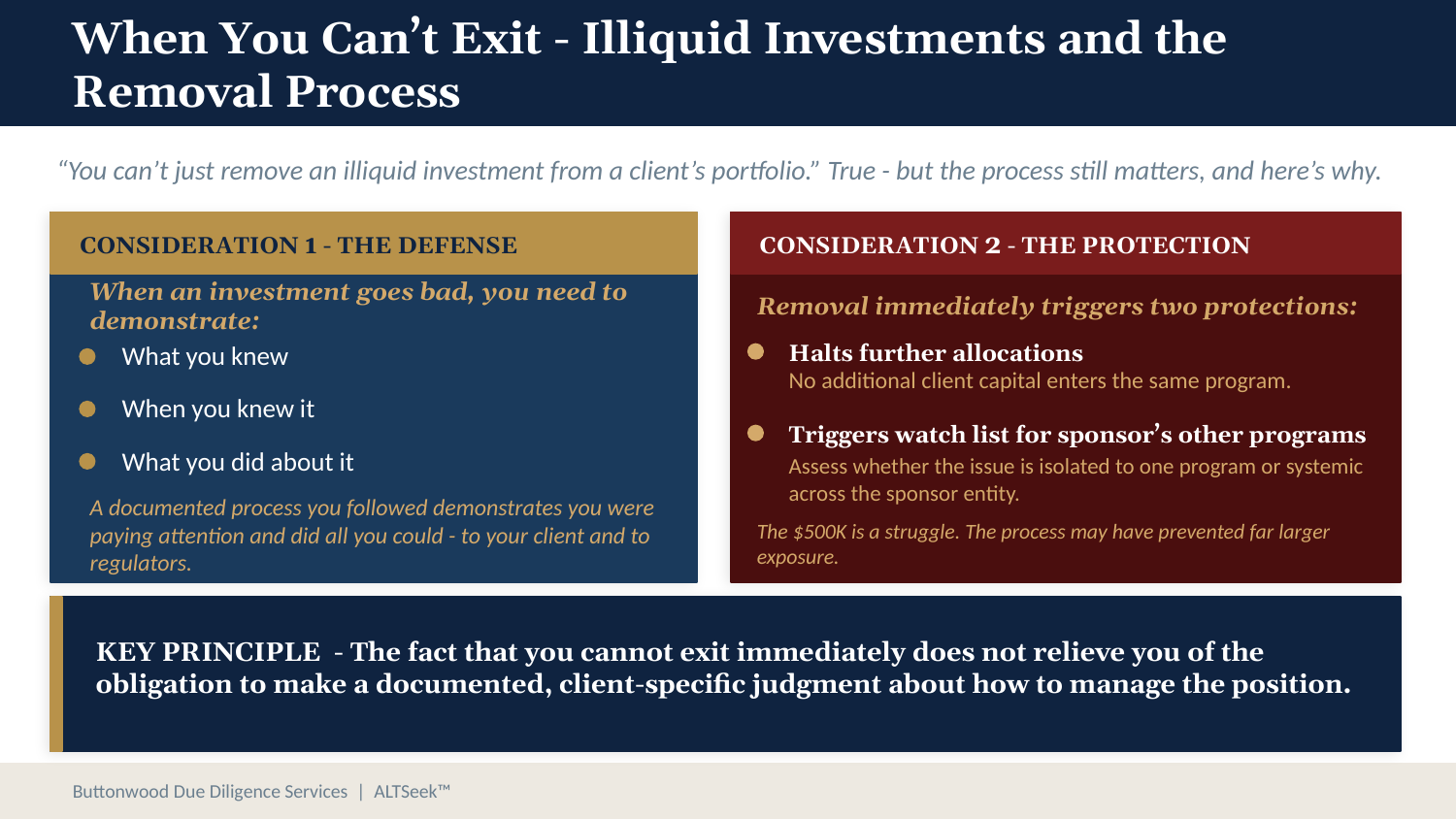

When You Can’t Exit - Illiquid Investments and the Removal Process
“You can’t just remove an illiquid investment from a client’s portfolio.” True - but the process still matters, and here’s why.

CONSIDERATION 1 - THE DEFENSE

CONSIDERATION 2 - THE PROTECTION
When an investment goes bad, you need to demonstrate:
Removal immediately triggers two protections:
What you knew
Halts further allocations

No additional client capital enters the same program.
When you knew it

Triggers watch list for sponsor’s other programs

What you did about it
Assess whether the issue is isolated to one program or systemic across the sponsor entity.

A documented process you followed demonstrates you were paying attention and did all you could - to your client and to regulators.
The $500K is a struggle. The process may have prevented far larger exposure.

KEY PRINCIPLE  - The fact that you cannot exit immediately does not relieve you of the obligation to make a documented, client-specific judgment about how to manage the position.

Buttonwood Due Diligence Services  |  ALTSeek™